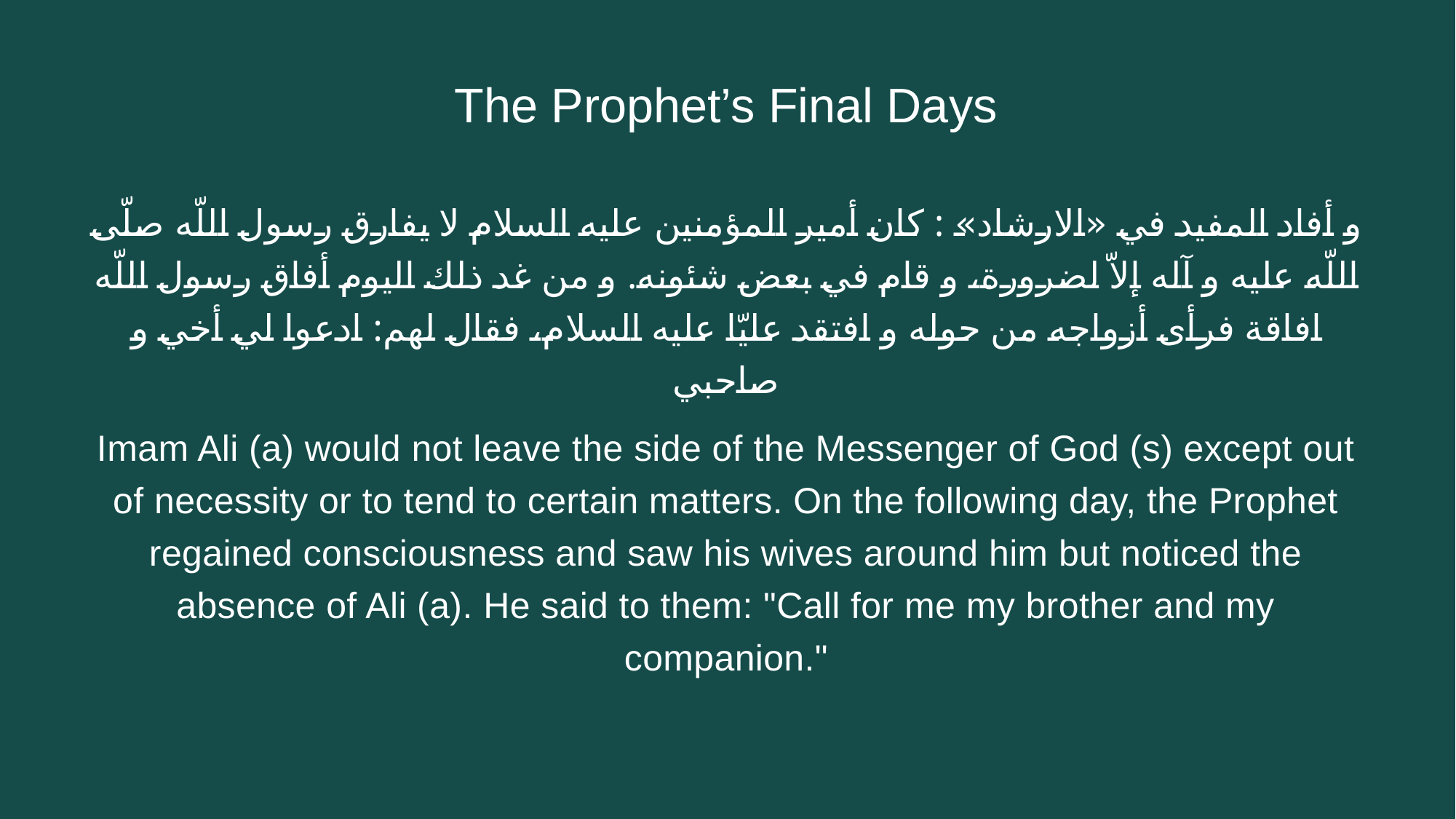

# The Prophet’s Final Days
و أفاد المفيد في «الارشاد» : كان أمير المؤمنين عليه السلام لا يفارق رسول اللّه صلّى اللّه عليه و آله إلاّ لضرورة، و قام في بعض شئونه. و من غد ذلك اليوم أفاق رسول اللّه افاقة فرأى أزواجه من حوله و افتقد عليّا عليه السلام، فقال لهم: ادعوا لي أخي و صاحبي
Imam Ali (a) would not leave the side of the Messenger of God (s) except out of necessity or to tend to certain matters. On the following day, the Prophet regained consciousness and saw his wives around him but noticed the absence of Ali (a). He said to them: "Call for me my brother and my companion."